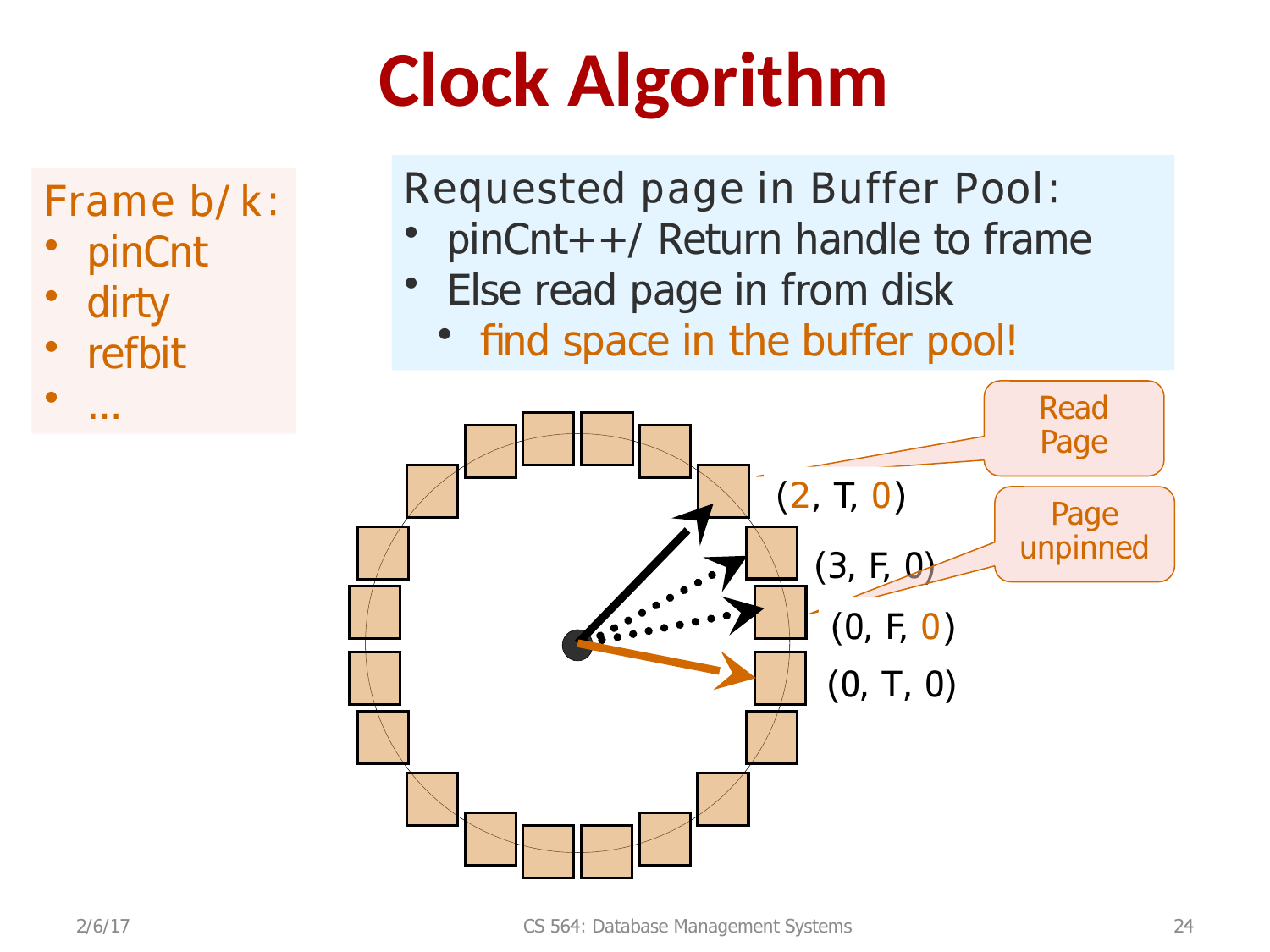

# Clock Algorithm
Requested page in Buffer Pool:
 pinCnt++/ Return handle to frame
 Else read page in from disk
 find space in the buffer pool!
Frame b/k:
 pinCnt
 dirty
 refbit
 …
Read
Page

(2, T, 1)
(1, T, 0)
(2, T, 0)
Page unpinned

(3, F, 0)

(1, F, 1)
(0, F, 1)
(0, F, 0)

(0, T, 0)
2/6/17
CS 564: Database Management Systems
24